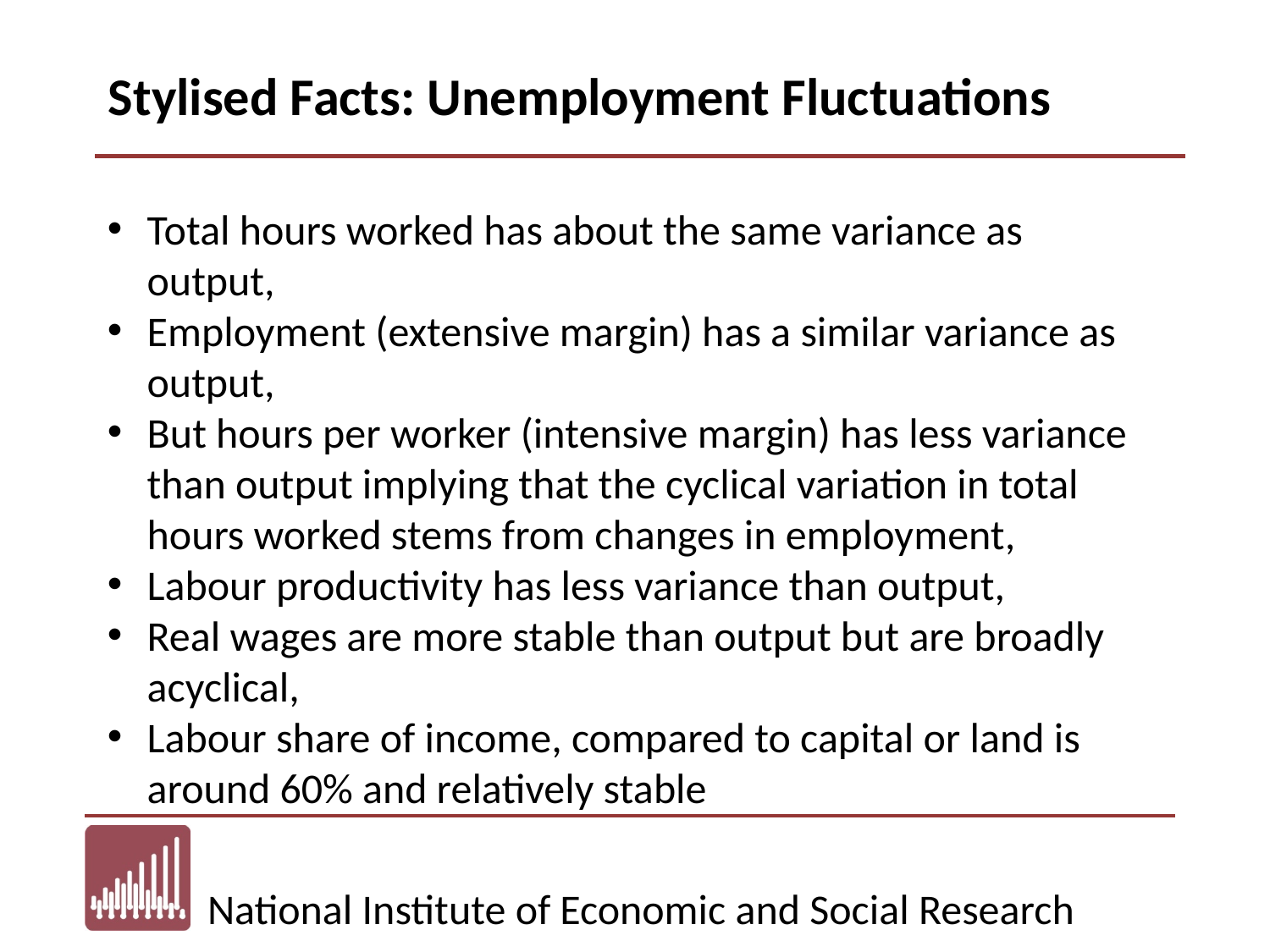

Stylised Facts: Unemployment Fluctuations
Total hours worked has about the same variance as output,
Employment (extensive margin) has a similar variance as output,
But hours per worker (intensive margin) has less variance than output implying that the cyclical variation in total hours worked stems from changes in employment,
Labour productivity has less variance than output,
Real wages are more stable than output but are broadly acyclical,
Labour share of income, compared to capital or land is around 60% and relatively stable